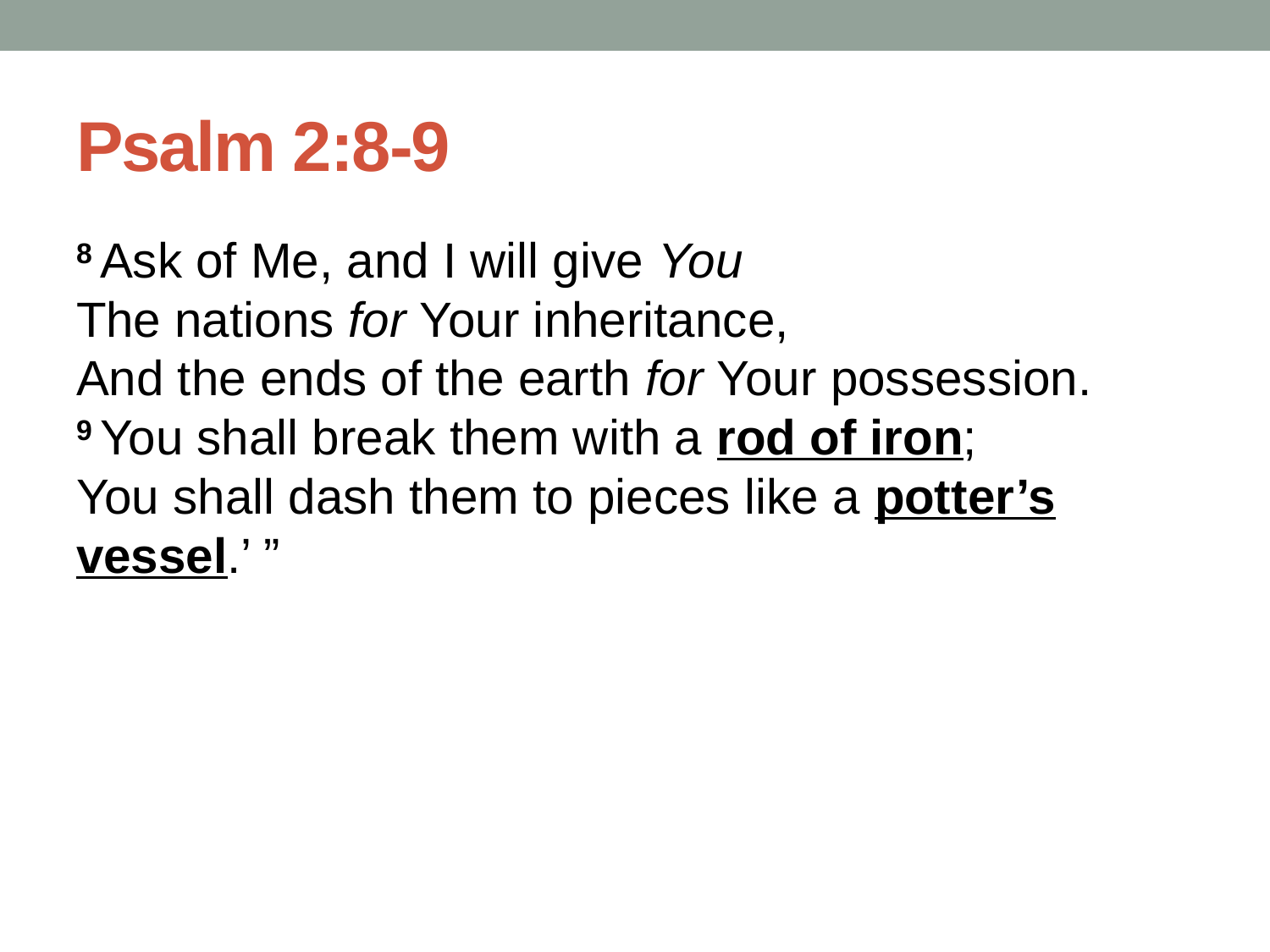

# Psalm 2:8-9
8 Ask of Me, and I will give You
The nations for Your inheritance,
And the ends of the earth for Your possession.
9 You shall break them with a rod of iron;
You shall dash them to pieces like a potter’s vessel.’ ”